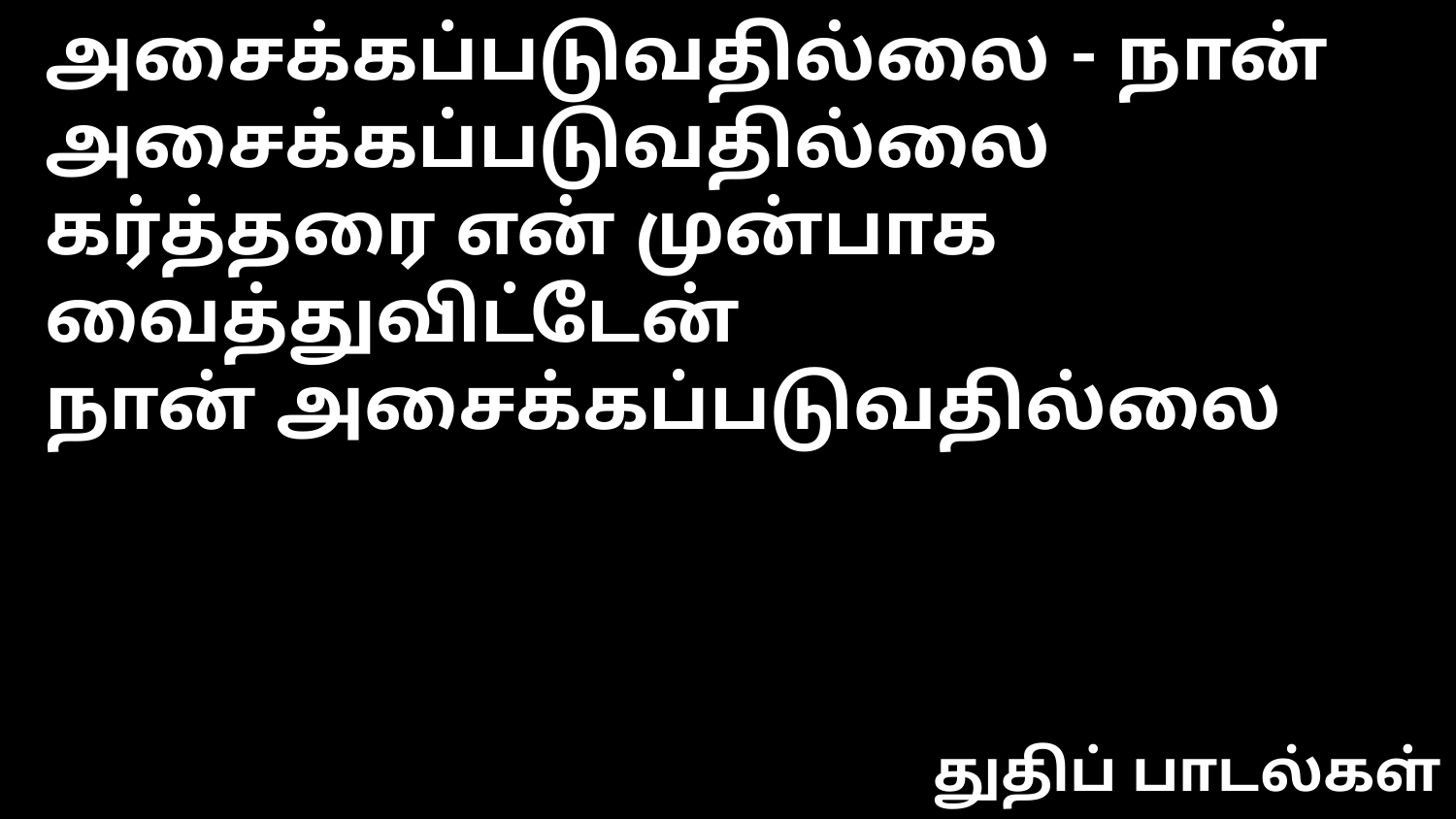

அசைக்கப்படுவதில்லை - நான்
அசைக்கப்படுவதில்லை
கர்த்தரை என் முன்பாக வைத்துவிட்டேன்
நான் அசைக்கப்படுவதில்லை

துதிப் பாடல்கள்